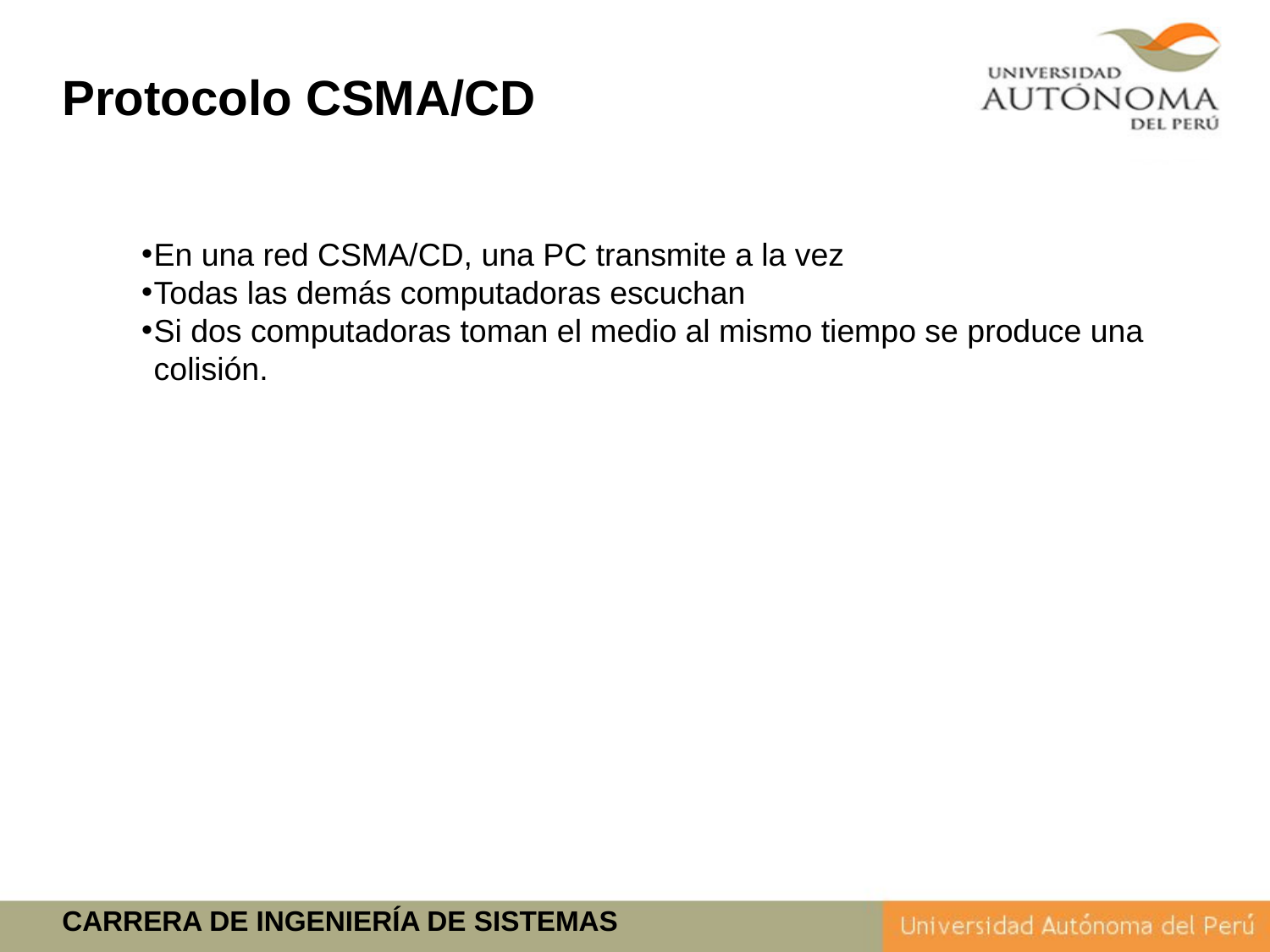

Protocolo CSMA/CD
En una red CSMA/CD, una PC transmite a la vez
Todas las demás computadoras escuchan
Si dos computadoras toman el medio al mismo tiempo se produce una colisión.